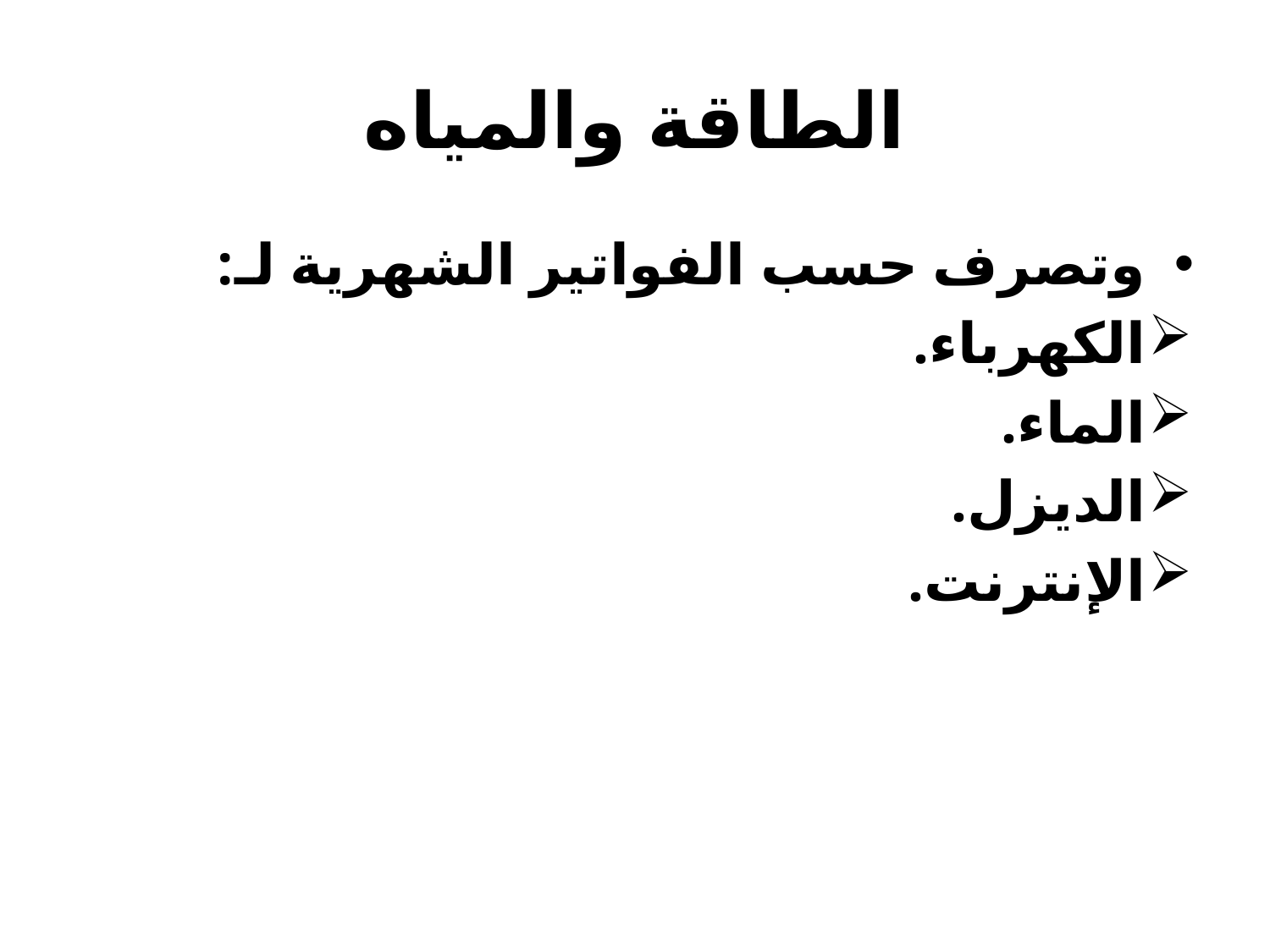

# الطاقة والمياه
وتصرف حسب الفواتير الشهرية لـ:
الكهرباء.
الماء.
الديزل.
الإنترنت.